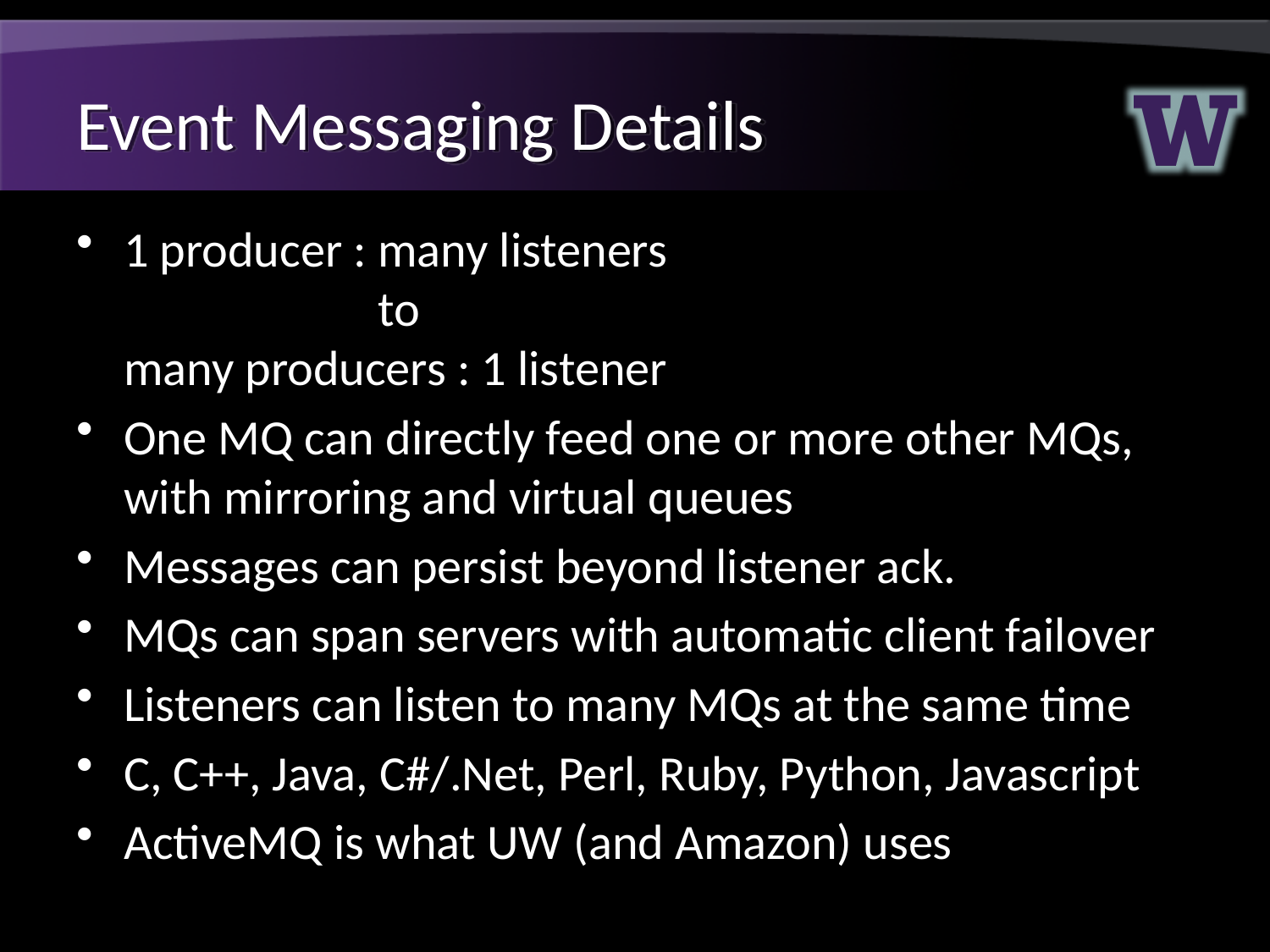

# Event Messaging Details
1 producer : many listeners
		to
many producers : 1 listener
One MQ can directly feed one or more other MQs, with mirroring and virtual queues
Messages can persist beyond listener ack.
MQs can span servers with automatic client failover
Listeners can listen to many MQs at the same time
C, C++, Java, C#/.Net, Perl, Ruby, Python, Javascript
ActiveMQ is what UW (and Amazon) uses